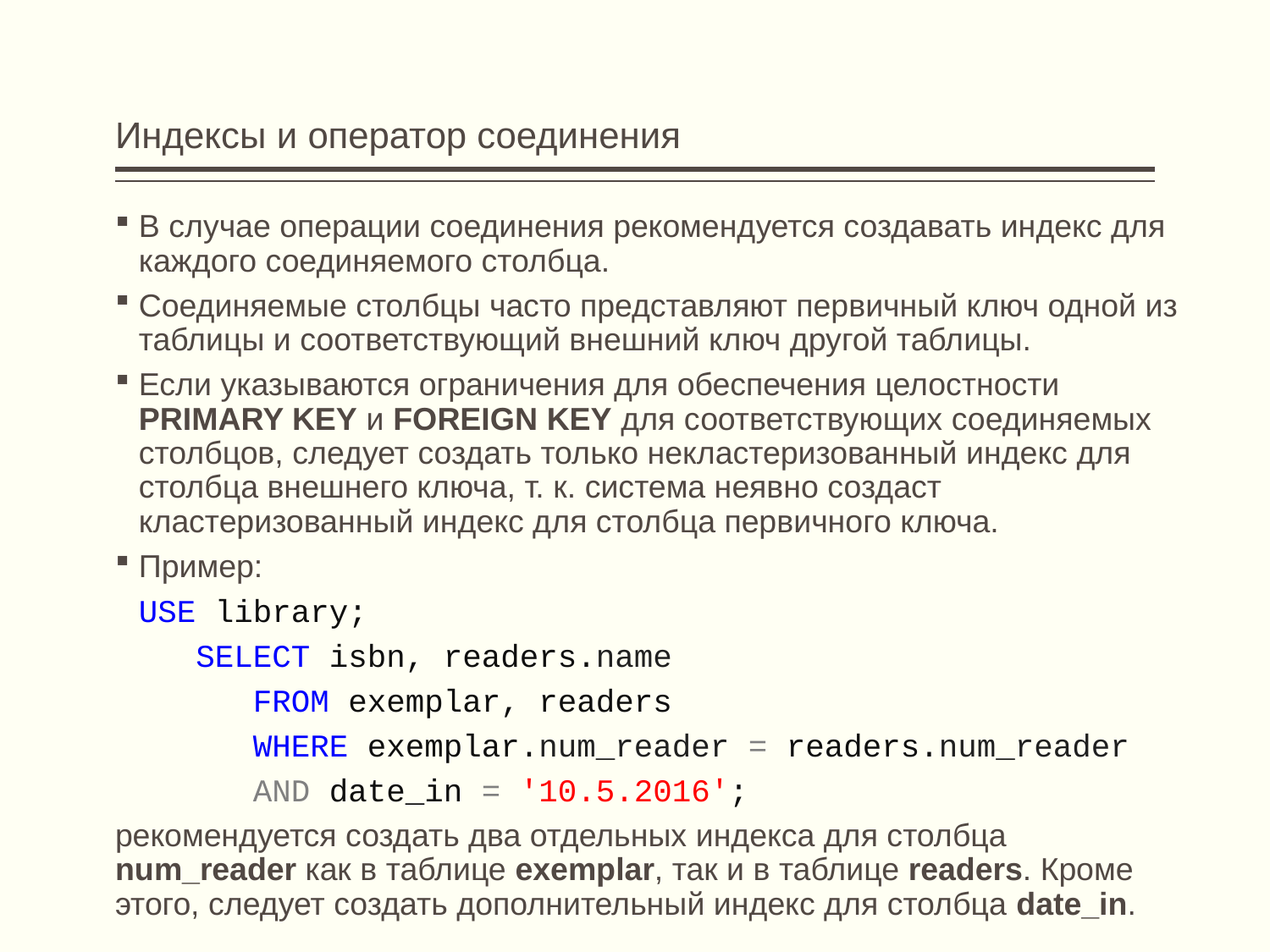

# Индексы и оператор соединения
В случае операции соединения рекомендуется создавать индекс для каждого соединяемого столбца.
Соединяемые столбцы часто представляют первичный ключ одной из таблицы и соответствующий внешний ключ другой таблицы.
Если указываются ограничения для обеспечения целостности PRIMARY KEY и FOREIGN KEY для соответствующих соединяемых столбцов, следует создать только некластеризованный индекс для столбца внешнего ключа, т. к. система неявно создаст кластеризованный индекс для столбца первичного ключа.
Пример:
USE library;
   SELECT isbn, readers.name
      FROM exemplar, readers
      WHERE exemplar.num_reader = readers.num_reader
      AND date_in = '10.5.2016';
рекомендуется создать два отдельных индекса для столбца num_reader как в таблице exemplar, так и в таблице readers. Кроме этого, следует создать дополнительный индекс для столбца date_in.